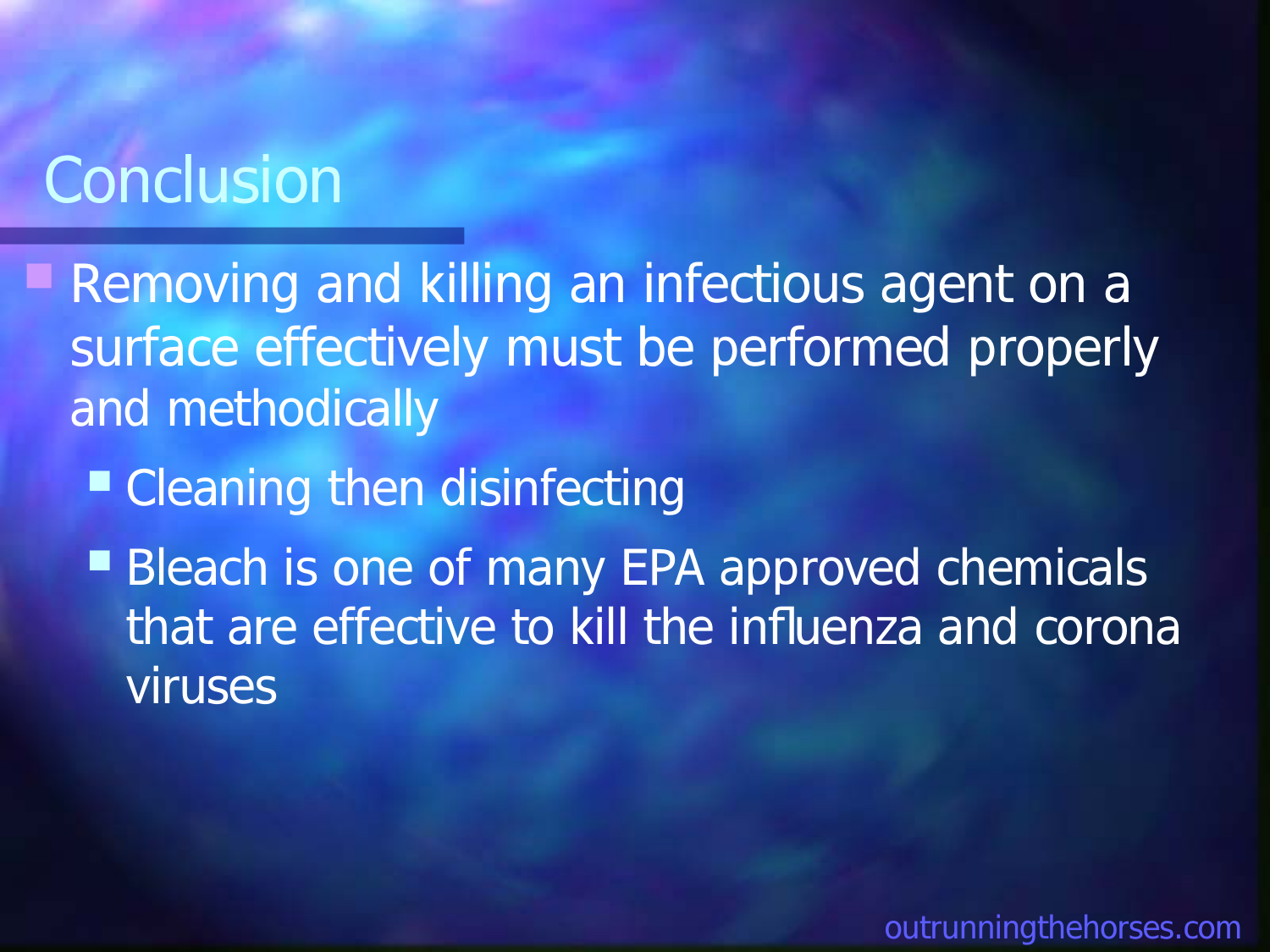

# Conclusion
Removing and killing an infectious agent on a surface effectively must be performed properly and methodically
Cleaning then disinfecting
Bleach is one of many EPA approved chemicals that are effective to kill the influenza and corona viruses
outrunningthehorses.com